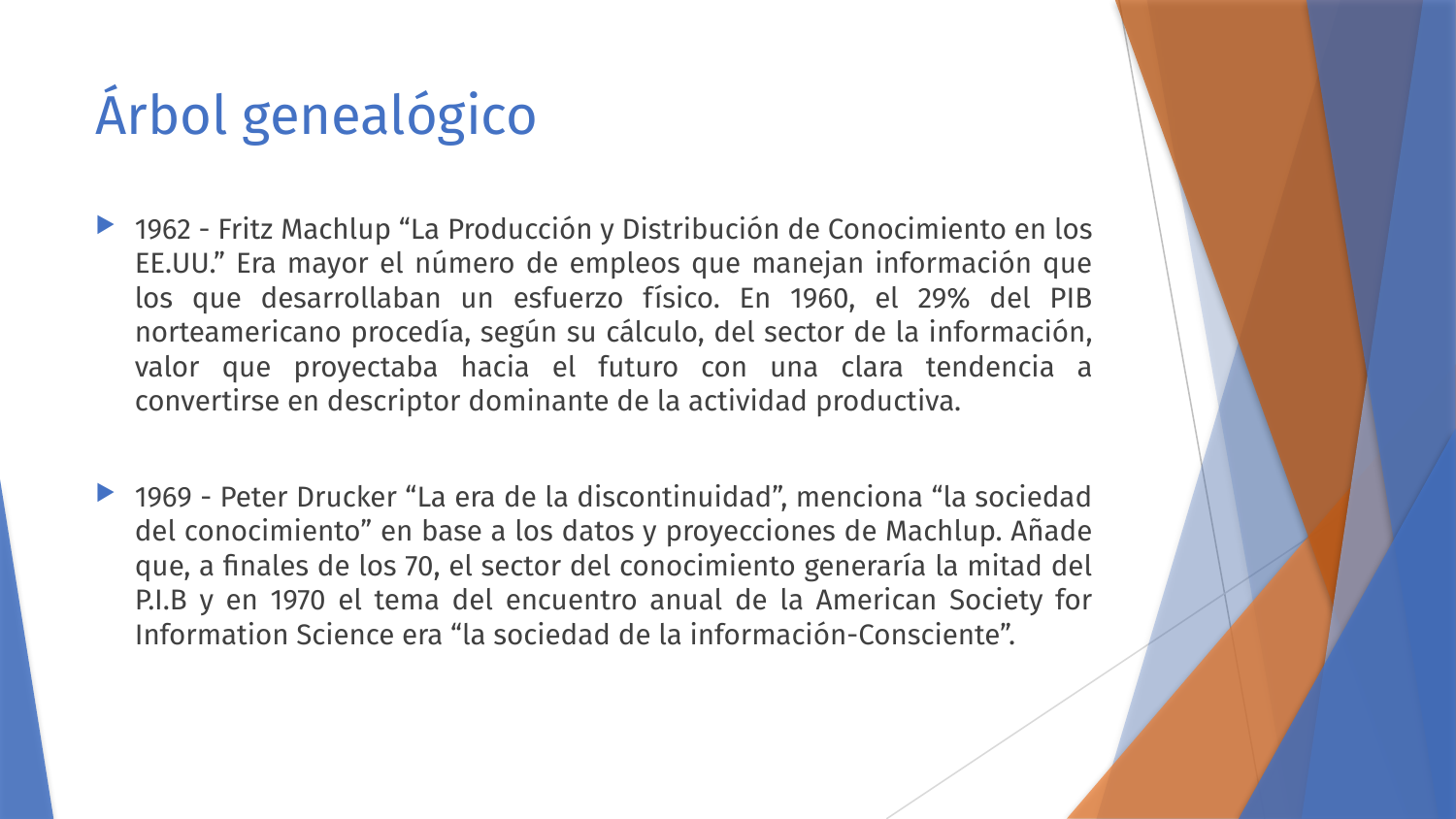

# Árbol genealógico
1962 - Fritz Machlup “La Producción y Distribución de Conocimiento en los EE.UU.” Era mayor el número de empleos que manejan información que los que desarrollaban un esfuerzo físico. En 1960, el 29% del PIB norteamericano procedía, según su cálculo, del sector de la información, valor que proyectaba hacia el futuro con una clara tendencia a convertirse en descriptor dominante de la actividad productiva.

1969 - Peter Drucker “La era de la discontinuidad”, menciona “la sociedad del conocimiento” en base a los datos y proyecciones de Machlup. Añade que, a finales de los 70, el sector del conocimiento generaría la mitad del P.I.B y en 1970 el tema del encuentro anual de la American Society for Information Science era “la sociedad de la información-Consciente”.